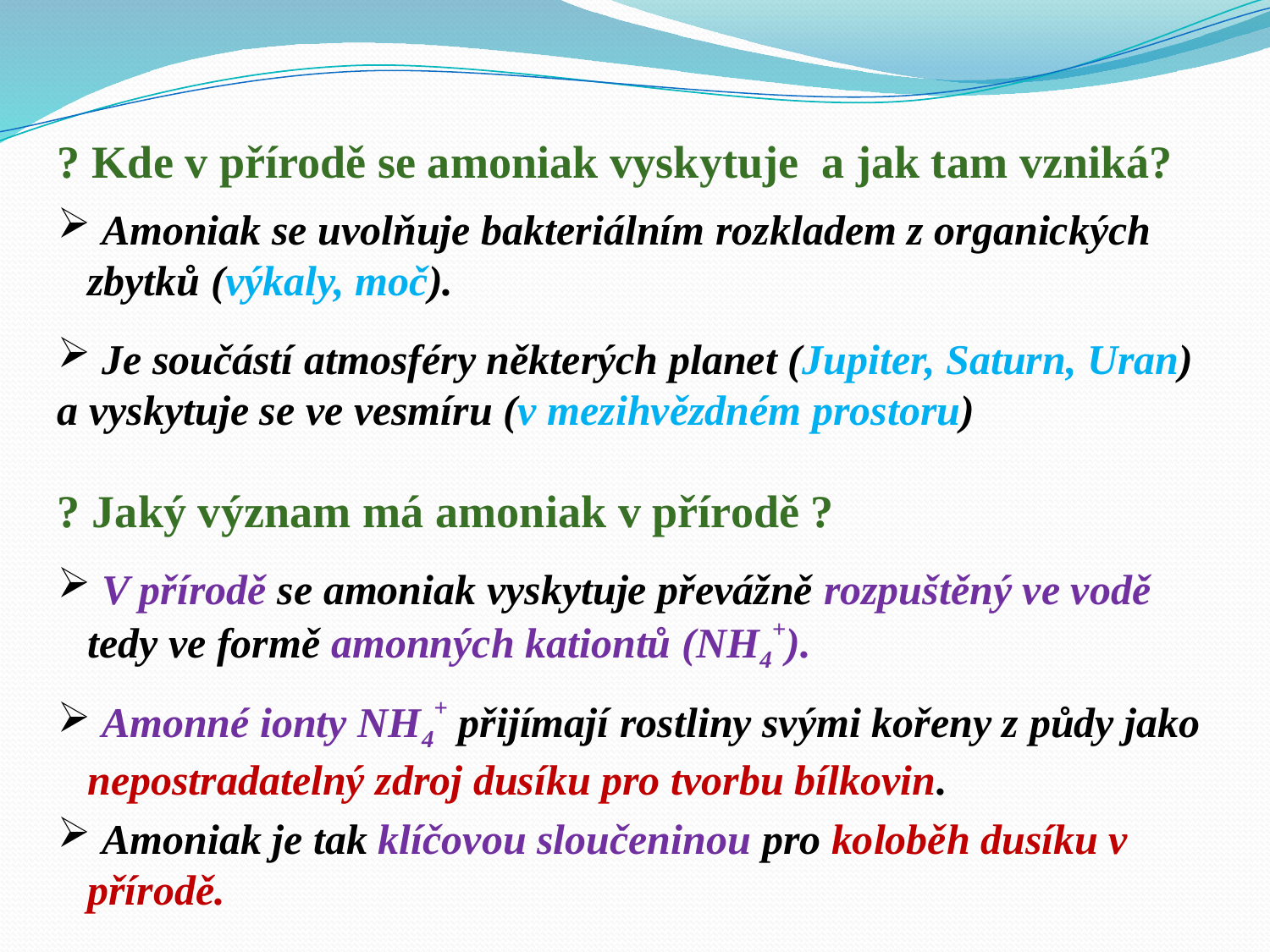

? Kde v přírodě se amoniak vyskytuje  a jak tam vzniká?
 Amoniak se uvolňuje bakteriálním rozkladem z organických zbytků (výkaly, moč).
 Je součástí atmosféry některých planet (Jupiter, Saturn, Uran)
a vyskytuje se ve vesmíru (v mezihvězdném prostoru)
? Jaký význam má amoniak v přírodě ?
 V přírodě se amoniak vyskytuje převážně rozpuštěný ve vodě tedy ve formě amonných kationtů (NH4+).
 Amonné ionty NH4+ přijímají rostliny svými kořeny z půdy jako nepostradatelný zdroj dusíku pro tvorbu bílkovin.
 Amoniak je tak klíčovou sloučeninou pro koloběh dusíku v přírodě.